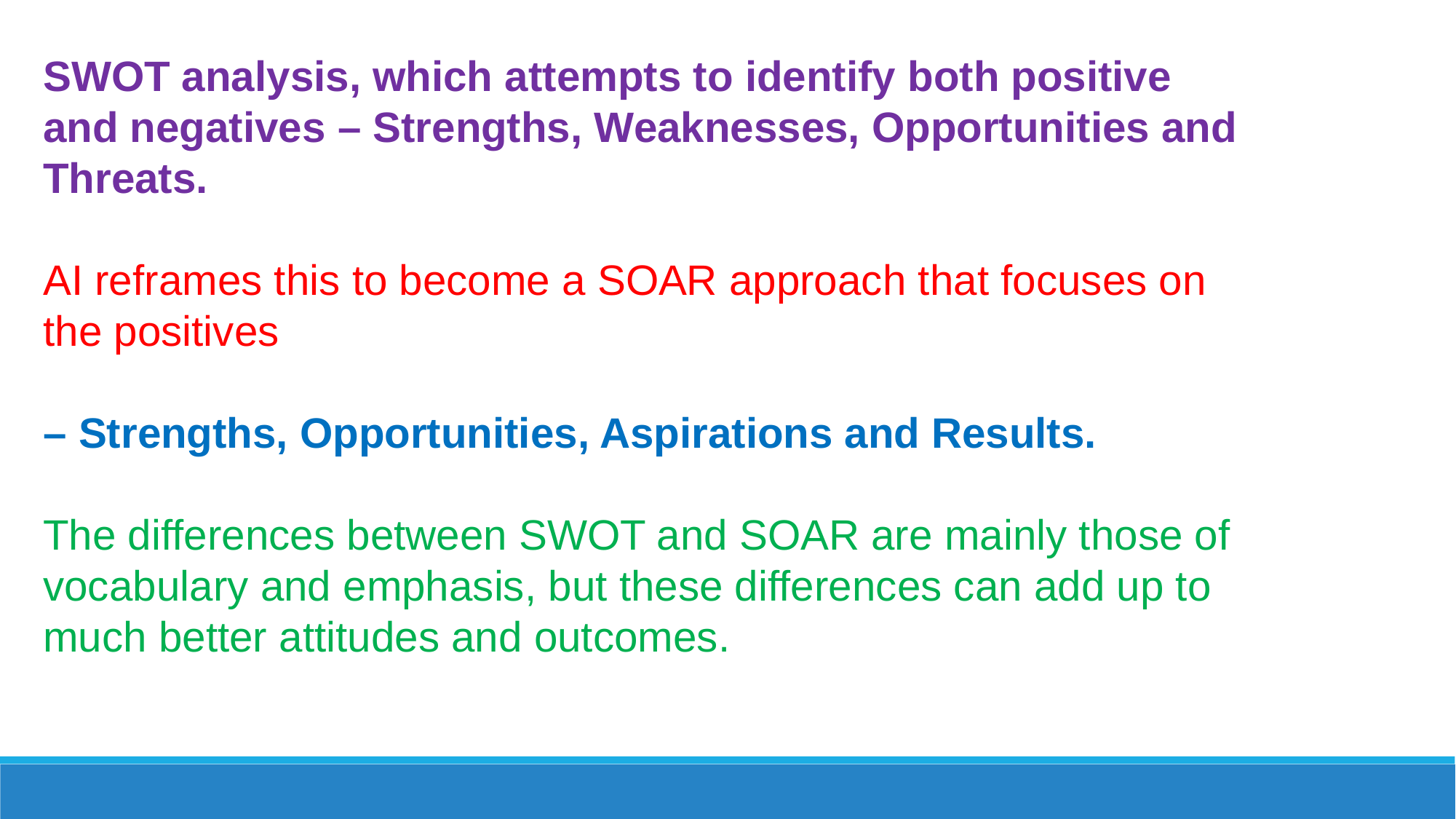

SWOT analysis, which attempts to identify both positive and negatives – Strengths, Weaknesses, Opportunities and Threats.

AI reframes this to become a SOAR approach that focuses on the positives

– Strengths, Opportunities, Aspirations and Results.

The differences between SWOT and SOAR are mainly those of vocabulary and emphasis, but these differences can add up to much better attitudes and outcomes.